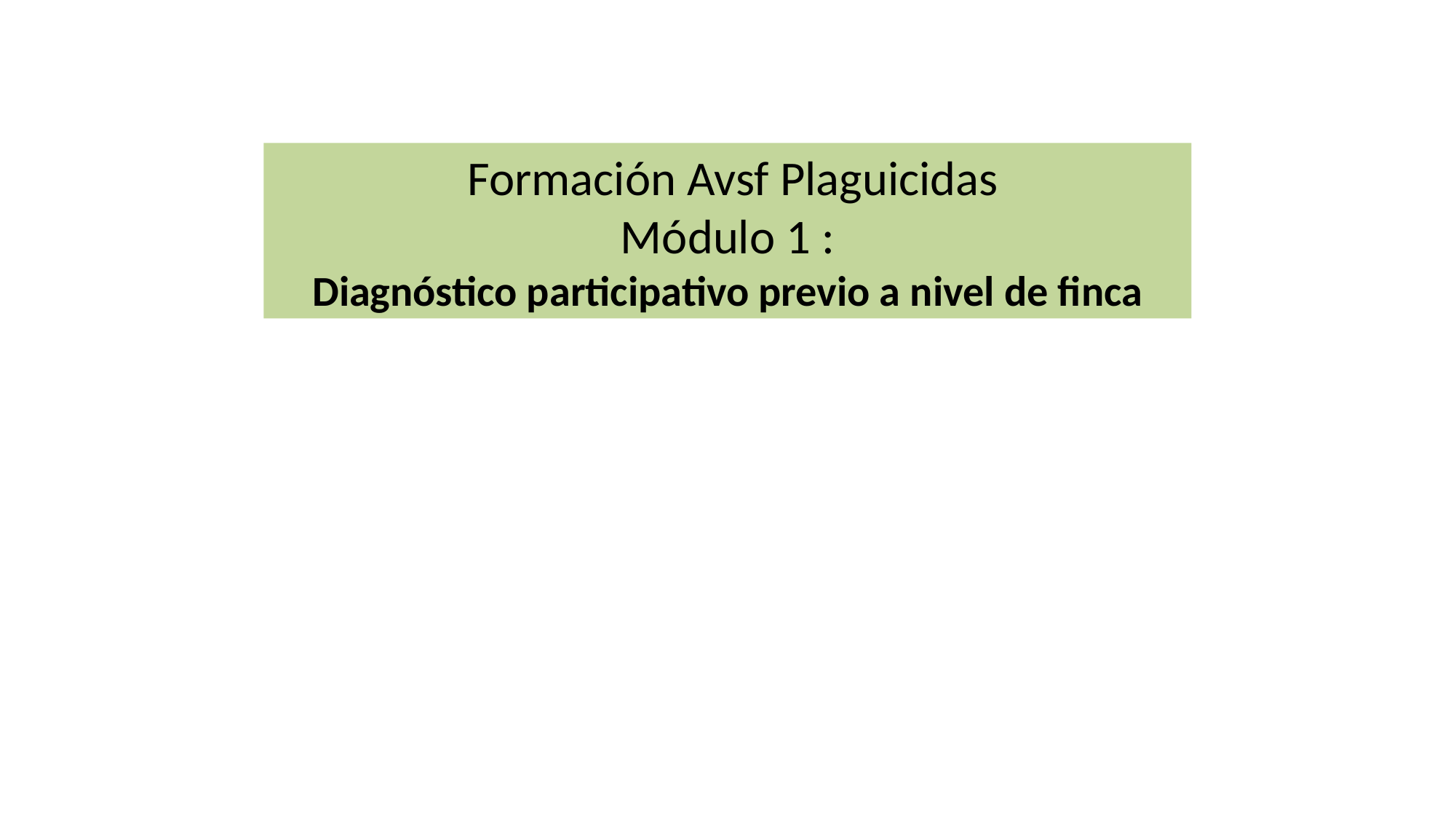

# Formación Avsf Plaguicidas Módulo 1 : Diagnóstico participativo previo a nivel de finca